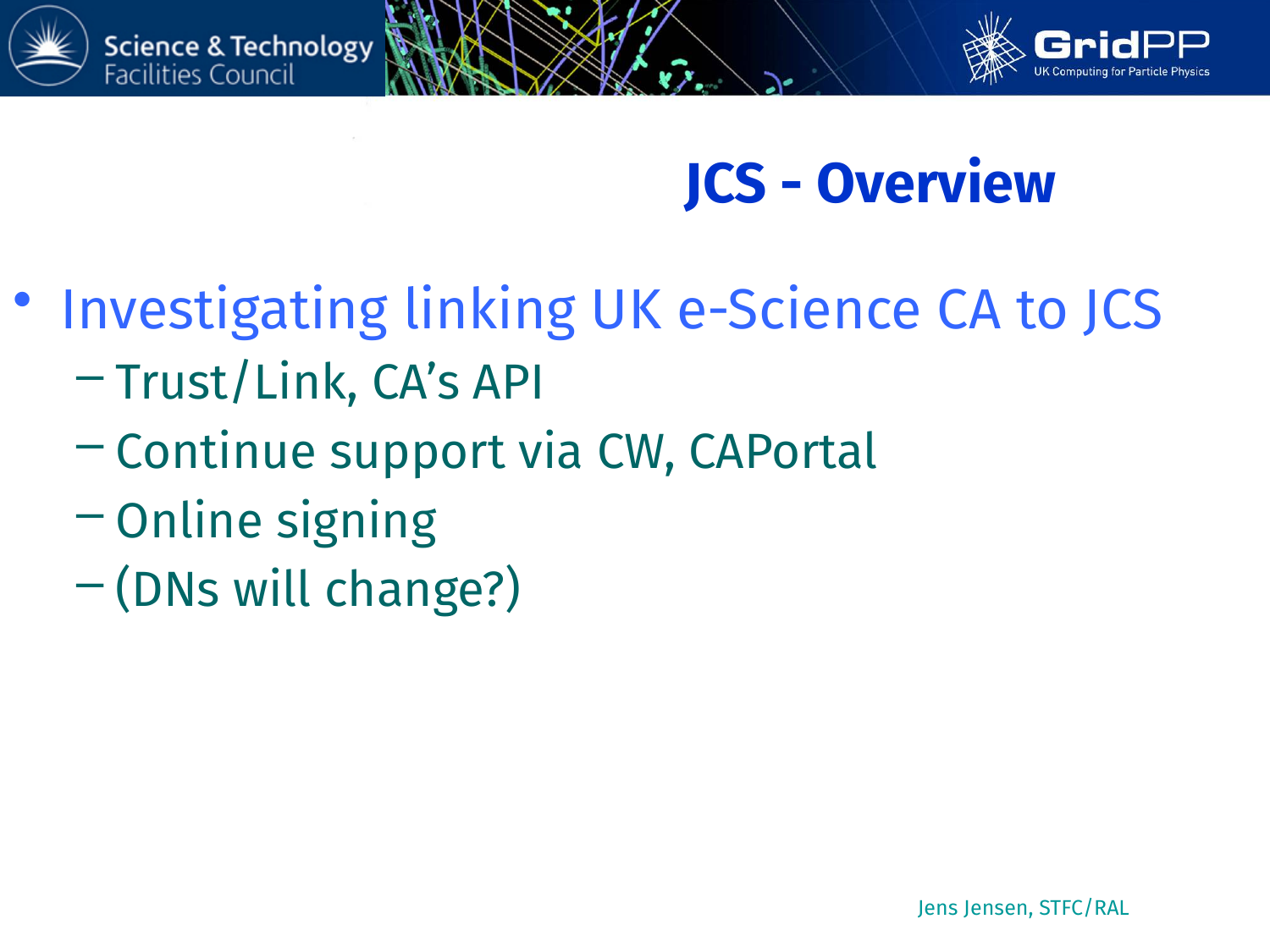

# JCS - Overview
Investigating linking UK e-Science CA to JCS
Trust/Link, CA’s API
Continue support via CW, CAPortal
Online signing
(DNs will change?)